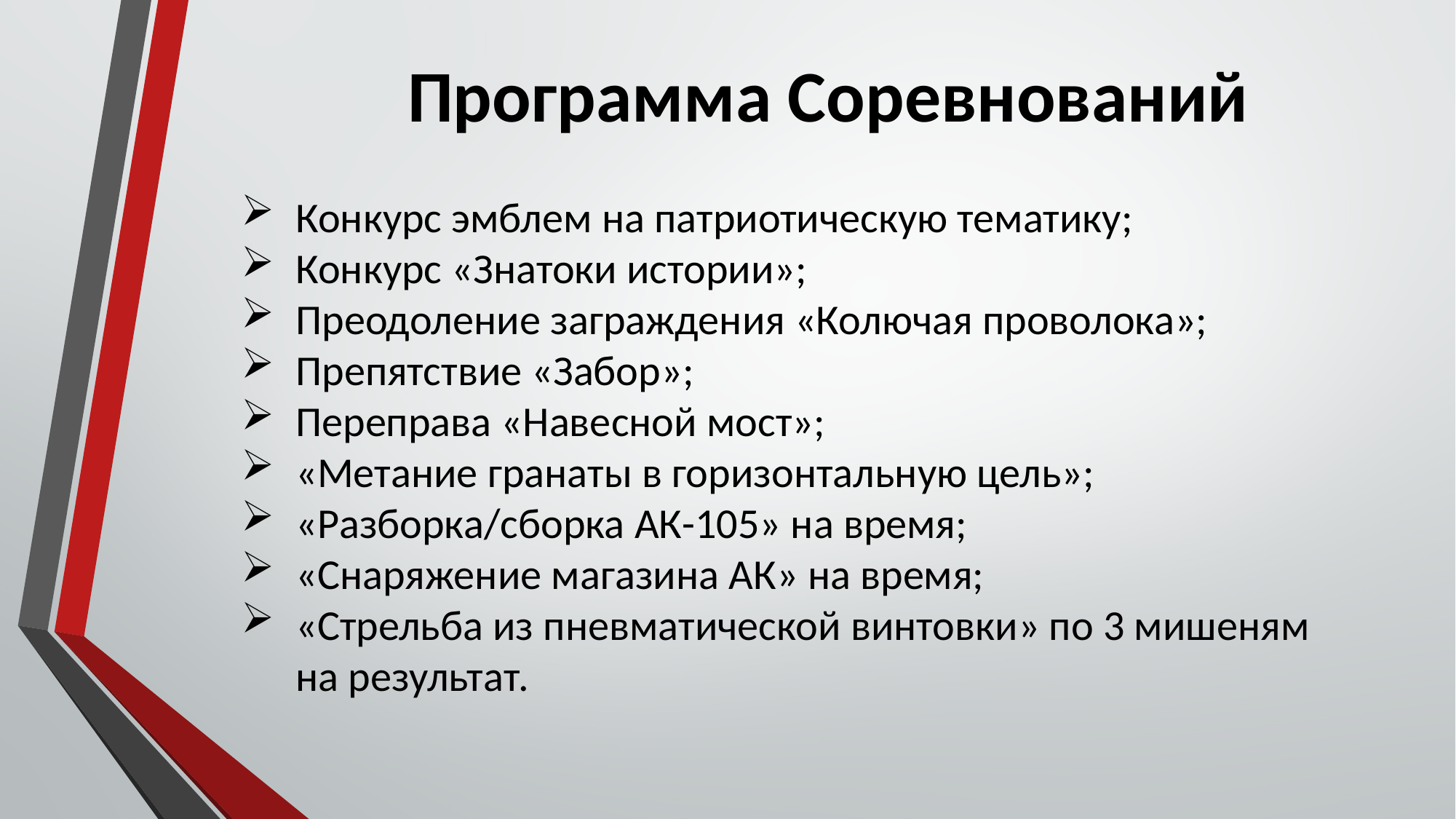

# Программа Соревнований
Конкурс эмблем на патриотическую тематику;
Конкурс «Знатоки истории»;
Преодоление заграждения «Колючая проволока»;
Препятствие «Забор»;
Переправа «Навесной мост»;
«Метание гранаты в горизонтальную цель»;
«Разборка/сборка АК-105» на время;
«Снаряжение магазина АК» на время;
«Стрельба из пневматической винтовки» по 3 мишеням на результат.